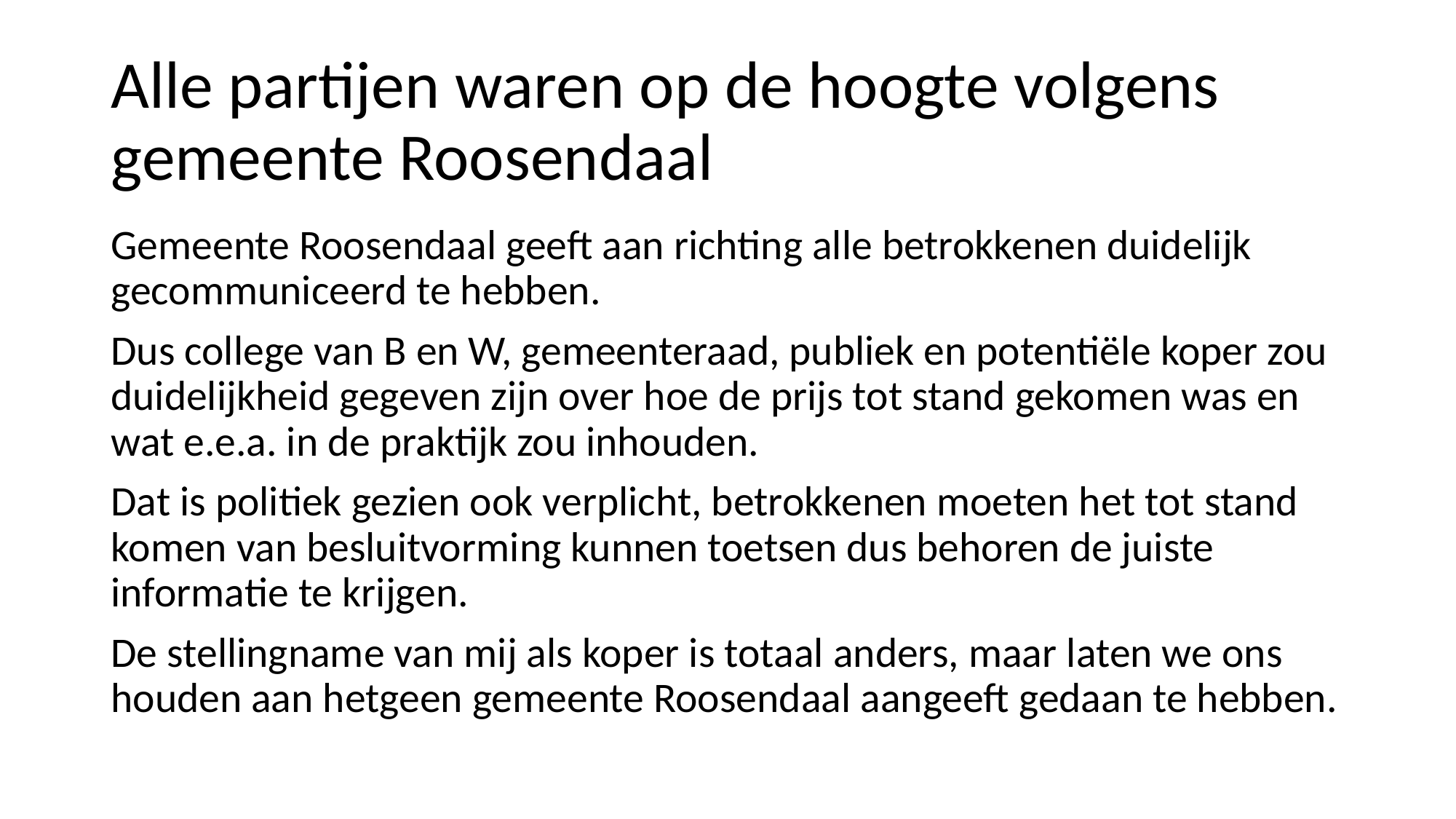

# Alle partijen waren op de hoogte volgens gemeente Roosendaal
Gemeente Roosendaal geeft aan richting alle betrokkenen duidelijk gecommuniceerd te hebben.
Dus college van B en W, gemeenteraad, publiek en potentiële koper zou duidelijkheid gegeven zijn over hoe de prijs tot stand gekomen was en wat e.e.a. in de praktijk zou inhouden.
Dat is politiek gezien ook verplicht, betrokkenen moeten het tot stand komen van besluitvorming kunnen toetsen dus behoren de juiste informatie te krijgen.
De stellingname van mij als koper is totaal anders, maar laten we ons houden aan hetgeen gemeente Roosendaal aangeeft gedaan te hebben.